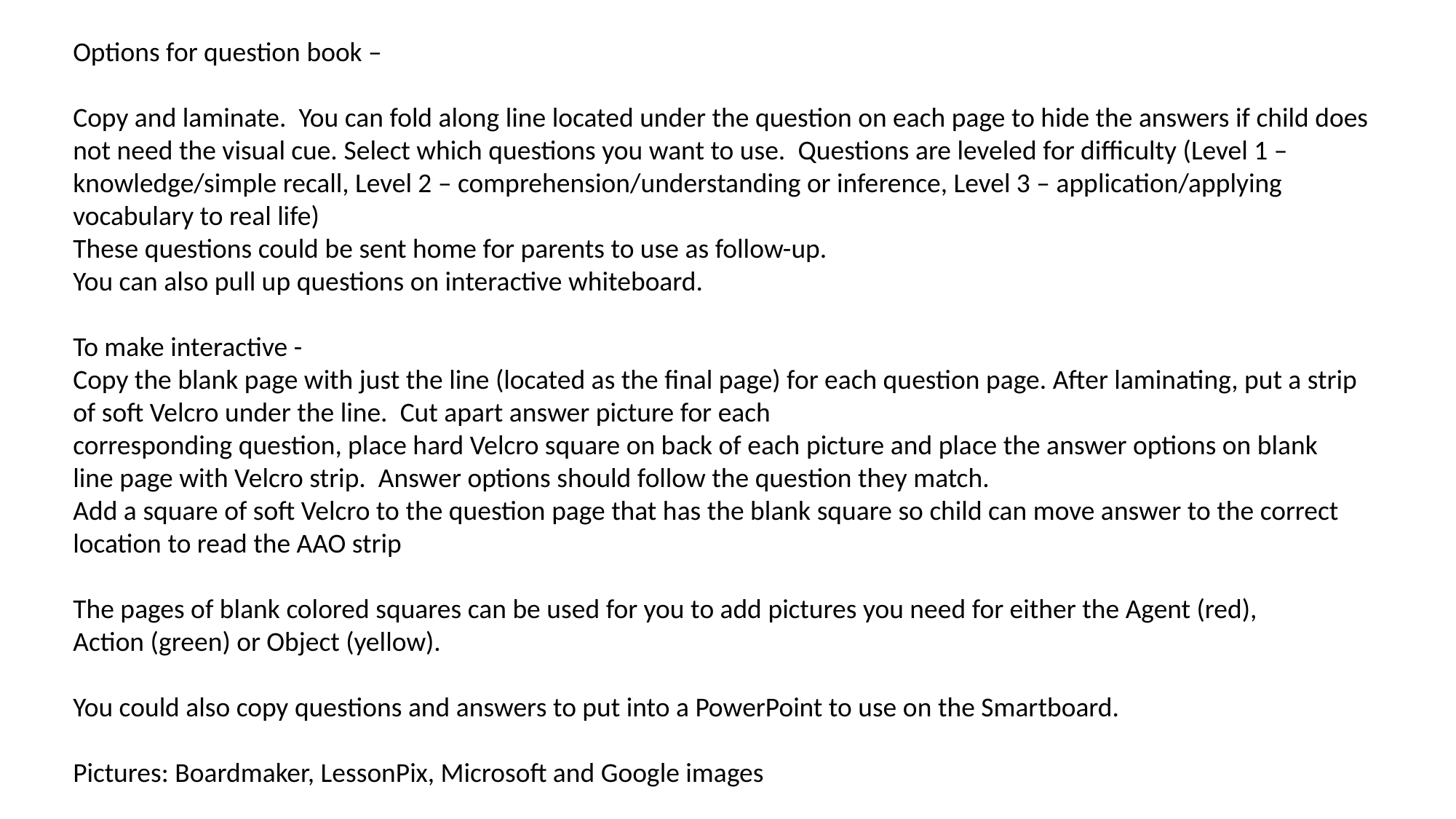

Options for question book –

Copy and laminate.  You can fold along line located under the question on each page to hide the answers if child does not need the visual cue. Select which questions you want to use.  Questions are leveled for difficulty (Level 1 – knowledge/simple recall, Level 2 – comprehension/understanding or inference, Level 3 – application/applying vocabulary to real life)
These questions could be sent home for parents to use as follow-up.
You can also pull up questions on interactive whiteboard.

To make interactive -
Copy the blank page with just the line (located as the final page) for each question page. After laminating, put a strip of soft Velcro under the line.  Cut apart answer picture for each
corresponding question, place hard Velcro square on back of each picture and place the answer options on blank
line page with Velcro strip.  Answer options should follow the question they match.
Add a square of soft Velcro to the question page that has the blank square so child can move answer to the correct location to read the AAO strip

The pages of blank colored squares can be used for you to add pictures you need for either the Agent (red),
Action (green) or Object (yellow).

You could also copy questions and answers to put into a PowerPoint to use on the Smartboard.

Pictures: Boardmaker, LessonPix, Microsoft and Google images